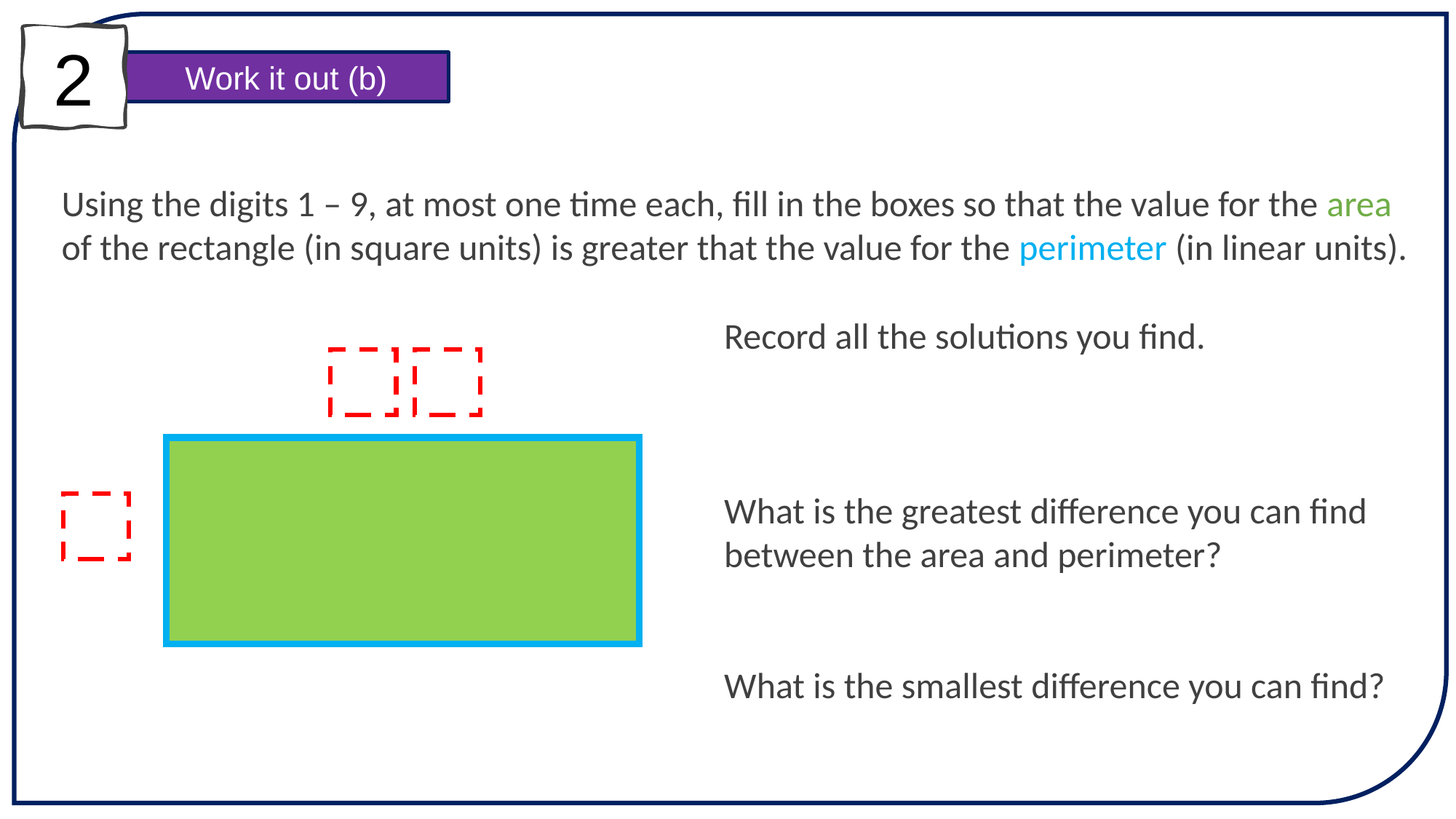

2
Work it out (b)
Using the digits 1 – 9, at most one time each, fill in the boxes so that the value for the area of the rectangle (in square units) is greater that the value for the perimeter (in linear units).
Record all the solutions you find.

What is the greatest difference you can find between the area and perimeter?

What is the smallest difference you can find?